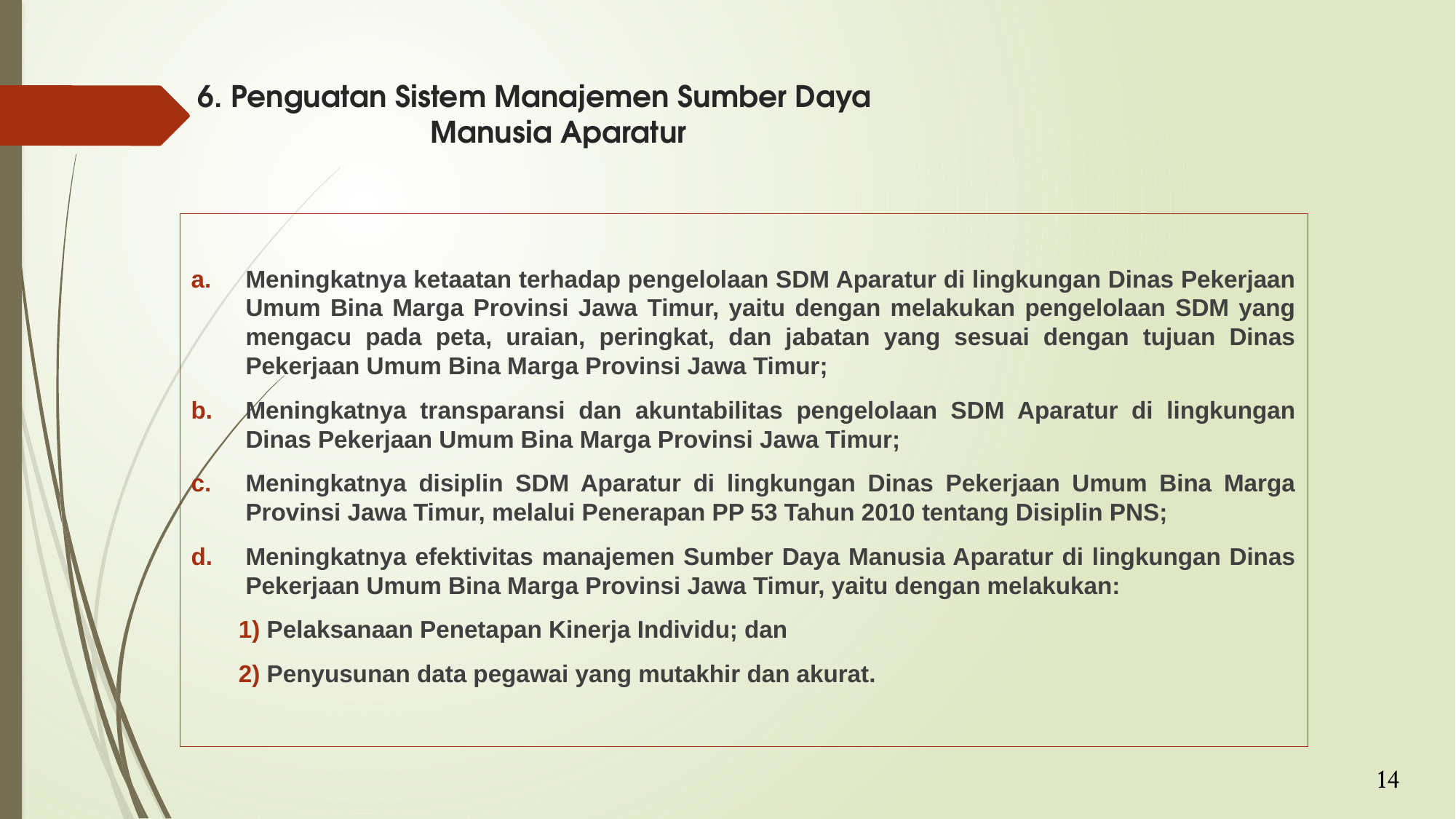

# 6. Penguatan Sistem Manajemen Sumber Daya Manusia Aparatur

Meningkatnya ketaatan terhadap pengelolaan SDM Aparatur di lingkungan Dinas Pekerjaan Umum Bina Marga Provinsi Jawa Timur, yaitu dengan melakukan pengelolaan SDM yang mengacu pada peta, uraian, peringkat, dan jabatan yang sesuai dengan tujuan Dinas Pekerjaan Umum Bina Marga Provinsi Jawa Timur;
Meningkatnya transparansi dan akuntabilitas pengelolaan SDM Aparatur di lingkungan Dinas Pekerjaan Umum Bina Marga Provinsi Jawa Timur;
Meningkatnya disiplin SDM Aparatur di lingkungan Dinas Pekerjaan Umum Bina Marga Provinsi Jawa Timur, melalui Penerapan PP 53 Tahun 2010 tentang Disiplin PNS;
Meningkatnya efektivitas manajemen Sumber Daya Manusia Aparatur di lingkungan Dinas Pekerjaan Umum Bina Marga Provinsi Jawa Timur, yaitu dengan melakukan:
 Pelaksanaan Penetapan Kinerja Individu; dan
 Penyusunan data pegawai yang mutakhir dan akurat.

14